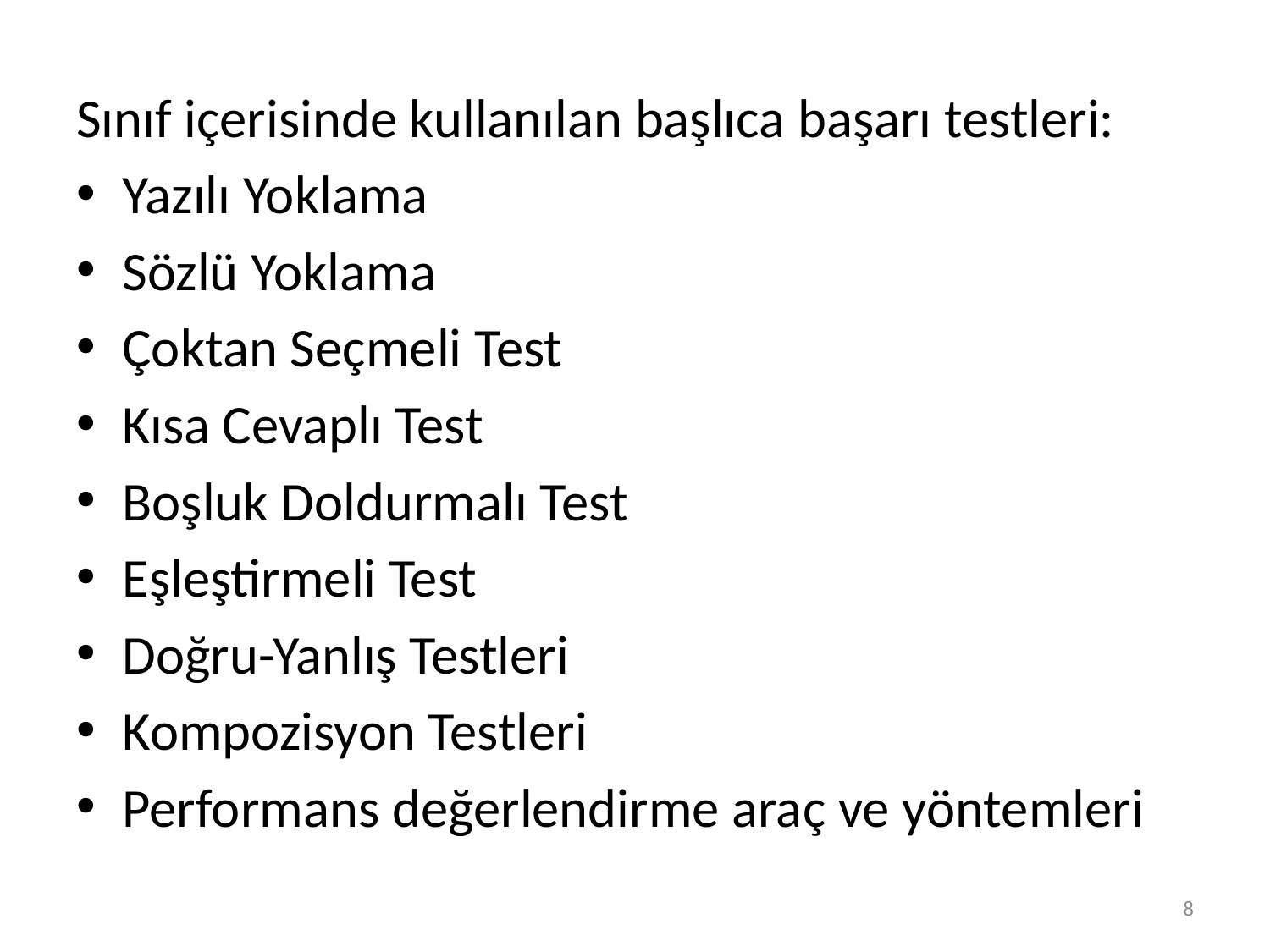

Sınıf içerisinde kullanılan başlıca başarı testleri:
Yazılı Yoklama
Sözlü Yoklama
Çoktan Seçmeli Test
Kısa Cevaplı Test
Boşluk Doldurmalı Test
Eşleştirmeli Test
Doğru-Yanlış Testleri
Kompozisyon Testleri
Performans değerlendirme araç ve yöntemleri
8